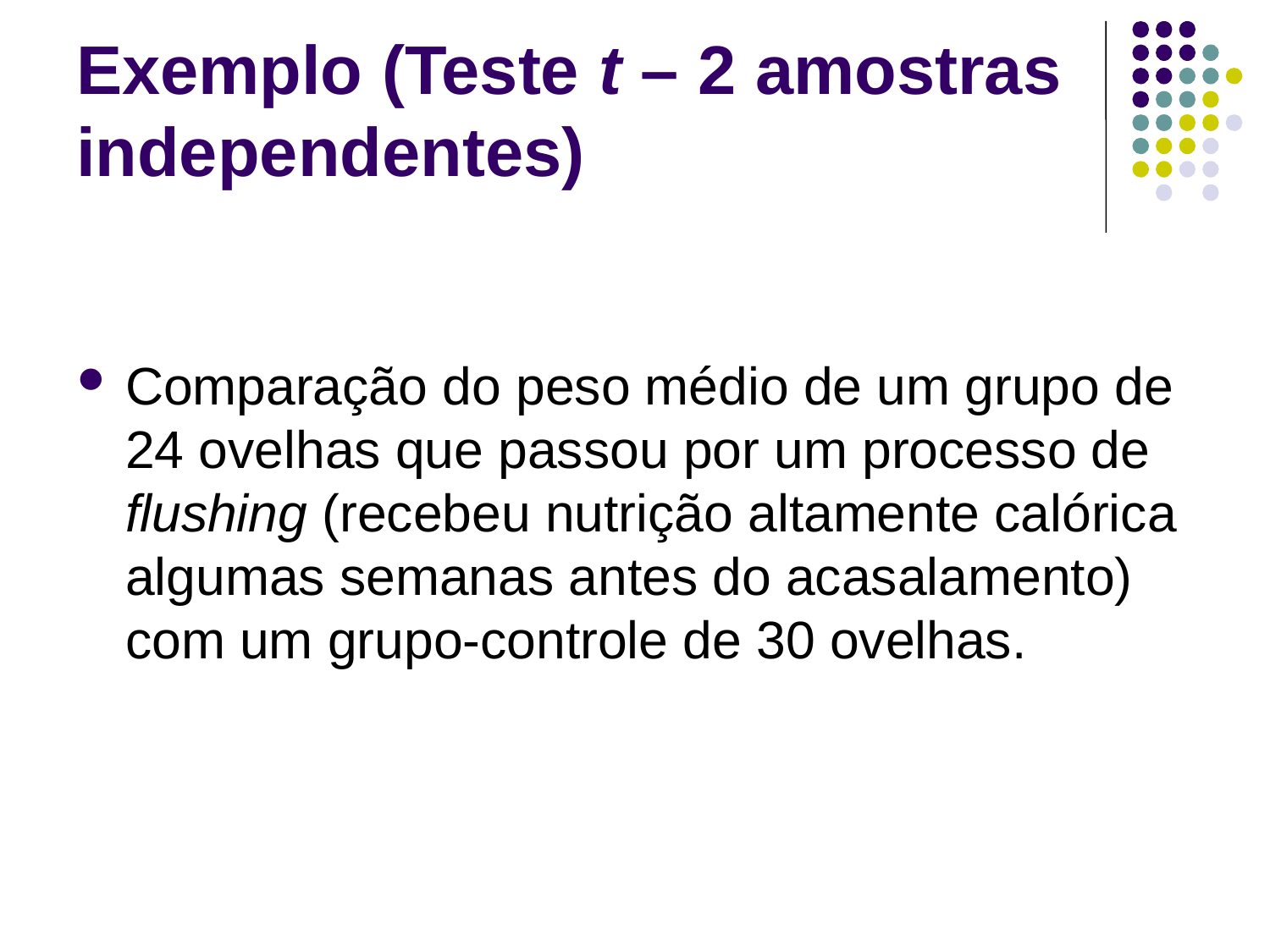

# Exemplo (Teste t – 2 amostras independentes)
Comparação do peso médio de um grupo de 24 ovelhas que passou por um processo de flushing (recebeu nutrição altamente calórica algumas semanas antes do acasalamento) com um grupo-controle de 30 ovelhas.